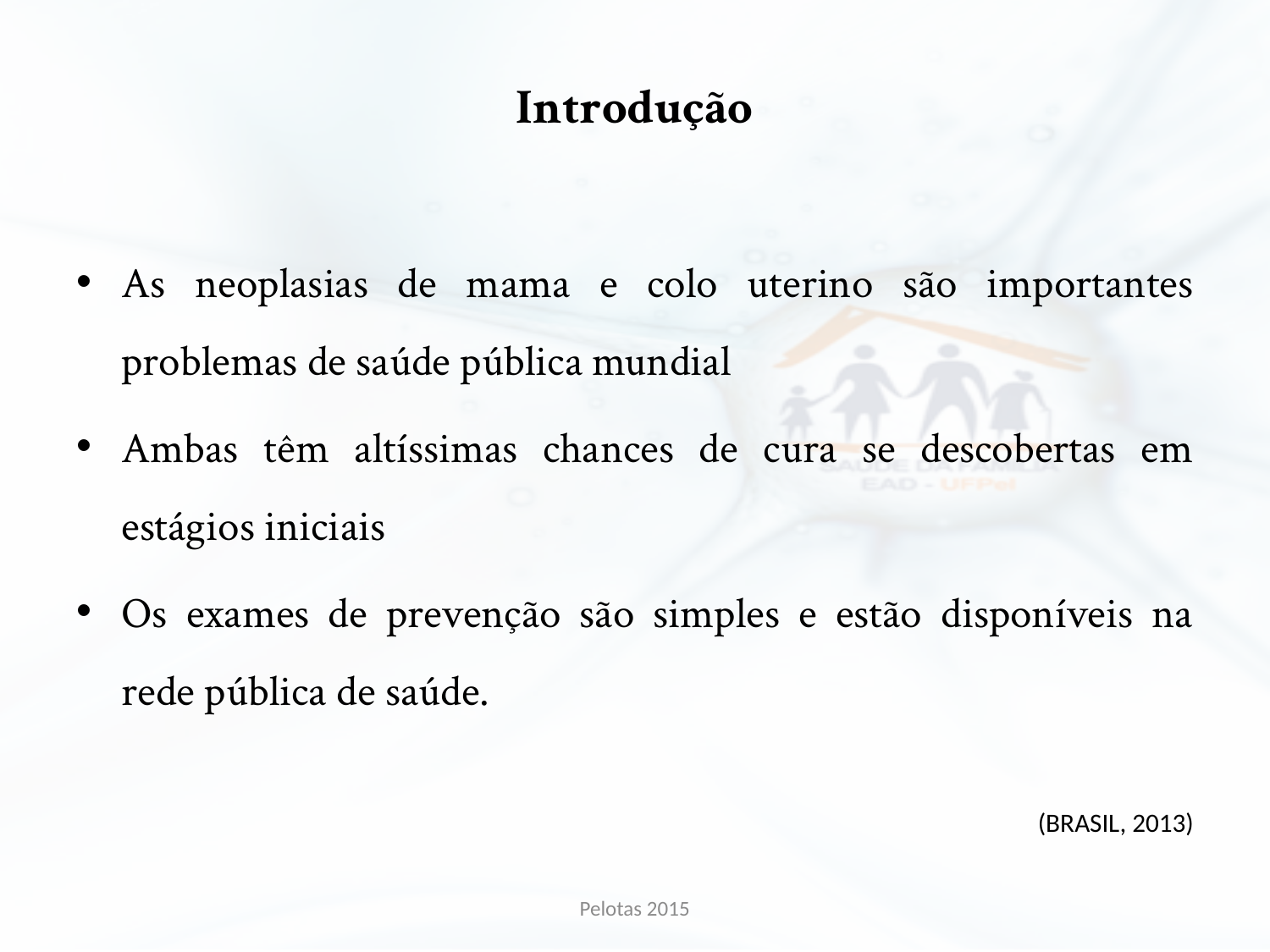

# Introdução
As neoplasias de mama e colo uterino são importantes problemas de saúde pública mundial
Ambas têm altíssimas chances de cura se descobertas em estágios iniciais
Os exames de prevenção são simples e estão disponíveis na rede pública de saúde.

(BRASIL, 2013)
Pelotas 2015